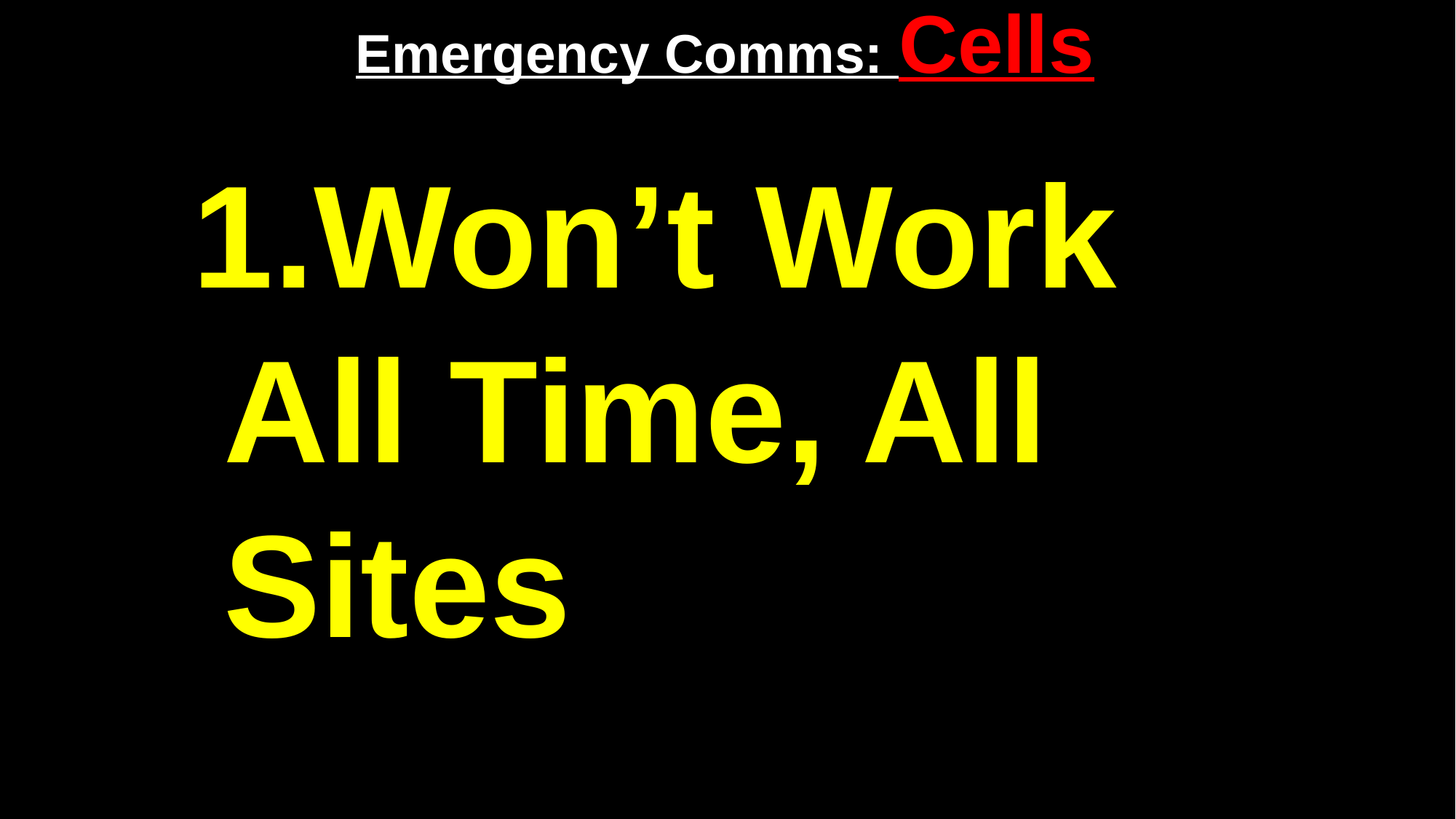

# Emergency Comms: Cells
Won’t Work All Time, All Sites